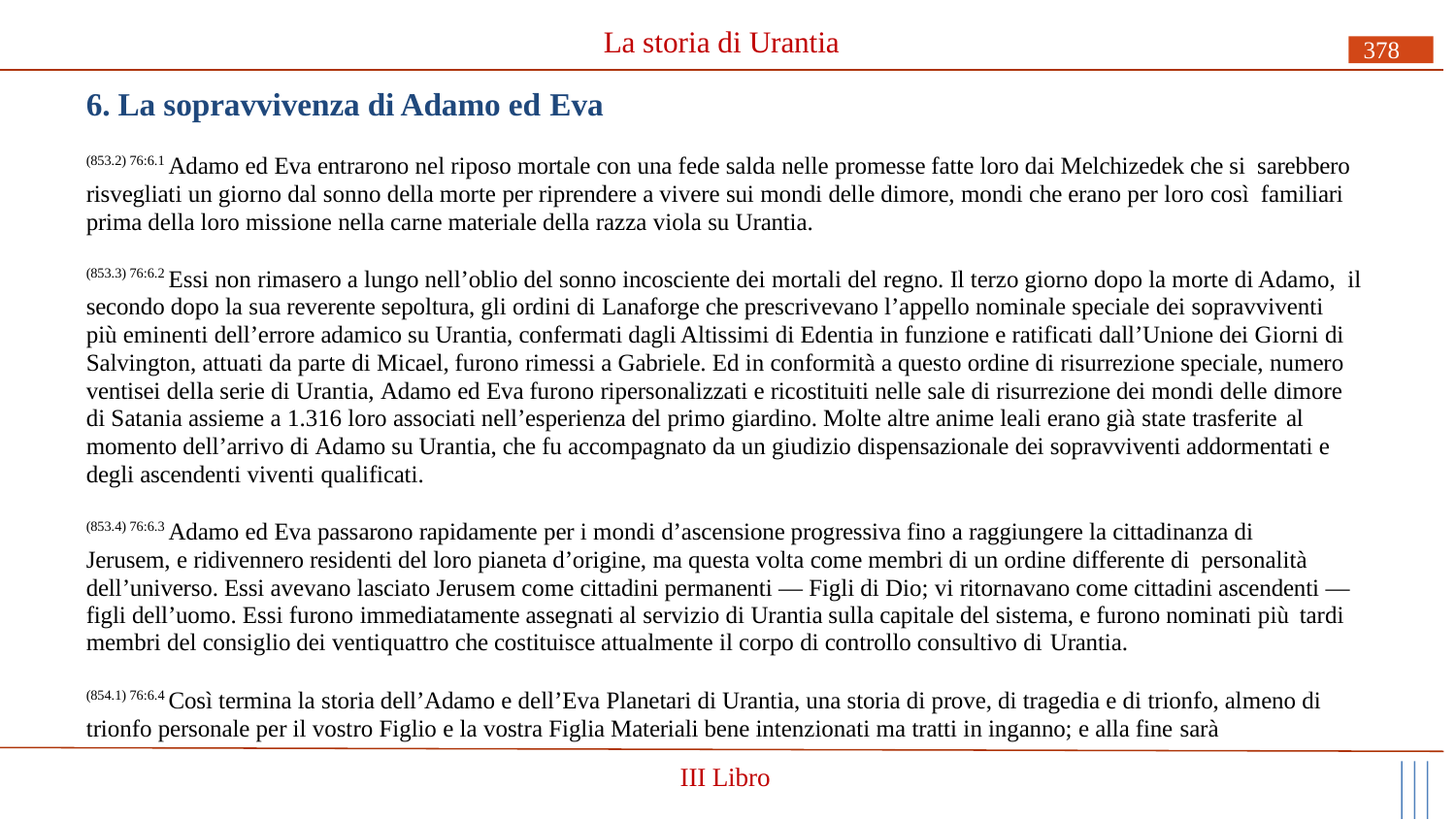

# La storia di Urantia
378

6. La sopravvivenza di Adamo ed Eva
(853.2) 76:6.1 Adamo ed Eva entrarono nel riposo mortale con una fede salda nelle promesse fatte loro dai Melchizedek che si  sarebbero risvegliati un giorno dal sonno della morte per riprendere a vivere sui mondi delle dimore, mondi che erano per loro così  familiari prima della loro missione nella carne materiale della razza viola su Urantia.

(853.3) 76:6.2 Essi non rimasero a lungo nell’oblio del sonno incosciente dei mortali del regno. Il terzo giorno dopo la morte di Adamo,  il secondo dopo la sua reverente sepoltura, gli ordini di Lanaforge che prescrivevano l’appello nominale speciale dei sopravviventi  più eminenti dell’errore adamico su Urantia, confermati dagli Altissimi di Edentia in funzione e ratificati dall’Unione dei Giorni di  Salvington, attuati da parte di Micael, furono rimessi a Gabriele. Ed in conformità a questo ordine di risurrezione speciale, numero  ventisei della serie di Urantia, Adamo ed Eva furono ripersonalizzati e ricostituiti nelle sale di risurrezione dei mondi delle dimore  di Satania assieme a 1.316 loro associati nell’esperienza del primo giardino. Molte altre anime leali erano già state trasferite al
momento dell’arrivo di Adamo su Urantia, che fu accompagnato da un giudizio dispensazionale dei sopravviventi addormentati e  degli ascendenti viventi qualificati.

(853.4) 76:6.3 Adamo ed Eva passarono rapidamente per i mondi d’ascensione progressiva fino a raggiungere la cittadinanza di  Jerusem, e ridivennero residenti del loro pianeta d’origine, ma questa volta come membri di un ordine differente di personalità
dell’universo. Essi avevano lasciato Jerusem come cittadini permanenti — Figli di Dio; vi ritornavano come cittadini ascendenti —  figli dell’uomo. Essi furono immediatamente assegnati al servizio di Urantia sulla capitale del sistema, e furono nominati più tardi
membri del consiglio dei ventiquattro che costituisce attualmente il corpo di controllo consultivo di Urantia.

(854.1) 76:6.4 Così termina la storia dell’Adamo e dell’Eva Planetari di Urantia, una storia di prove, di tragedia e di trionfo, almeno di  trionfo personale per il vostro Figlio e la vostra Figlia Materiali bene intenzionati ma tratti in inganno; e alla fine sarà

III Libro